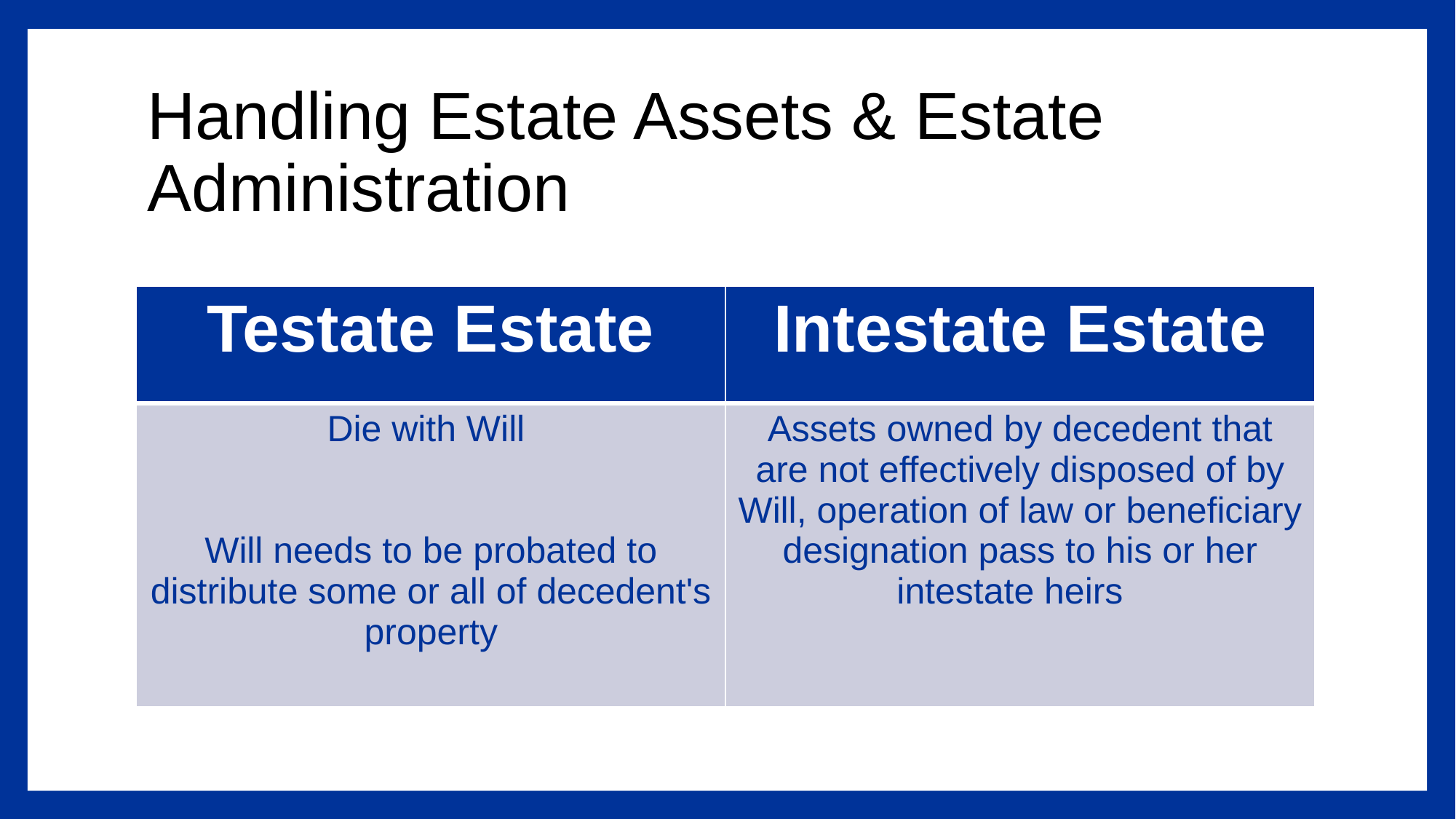

# Handling Estate Assets & Estate Administration
| Testate Estate | Intestate Estate |
| --- | --- |
| Die with Will Will needs to be probated to distribute some or all of decedent's property | Assets owned by decedent that are not effectively disposed of by Will, operation of law or beneficiary designation pass to his or her intestate heirs |